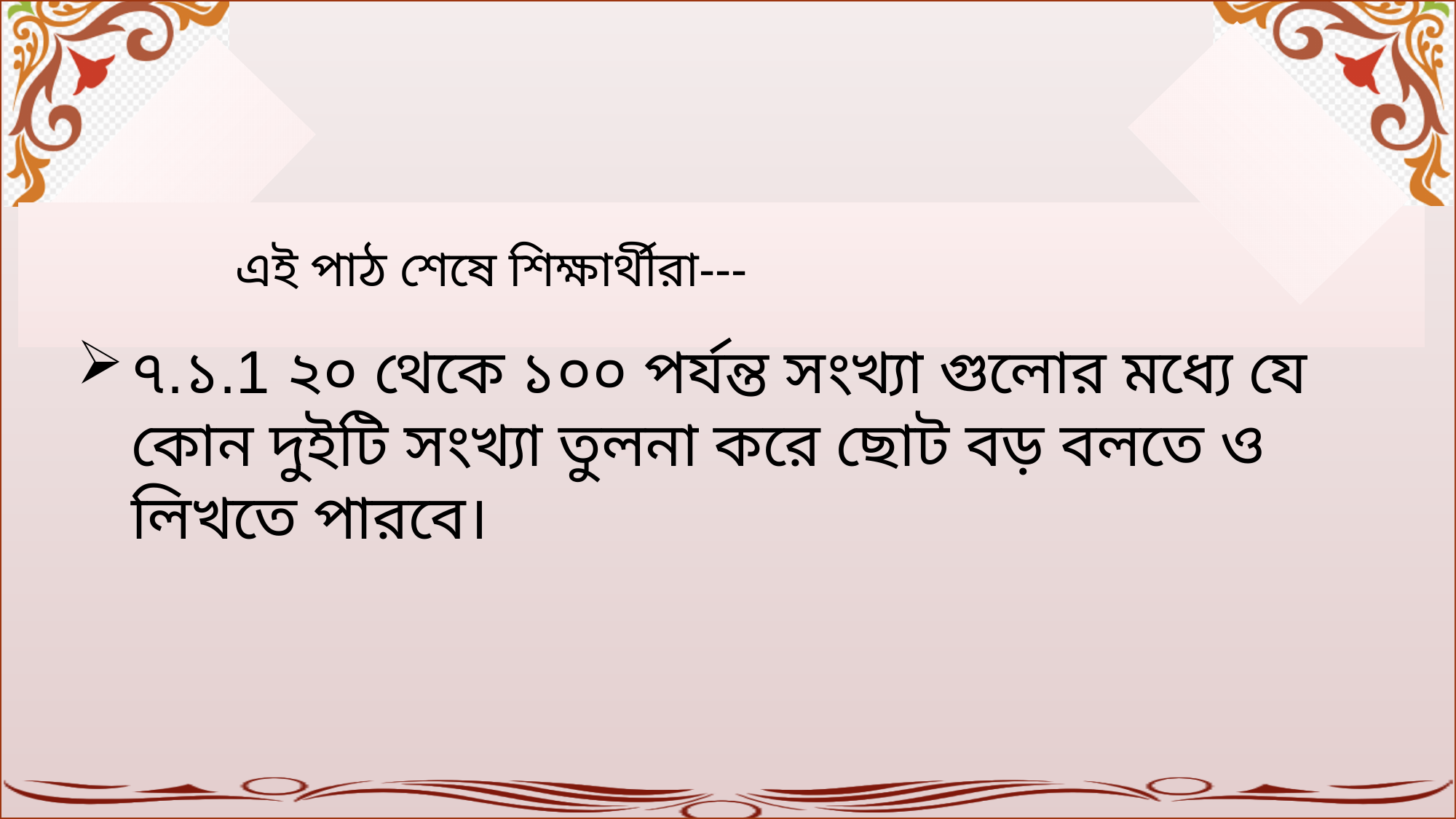

এই পাঠ শেষে শিক্ষার্থীরা---
৭.১.1 ২০ থেকে ১০০ পর্যন্ত সংখ্যা গুলোর মধ্যে যে কোন দুইটি সংখ্যা তুলনা করে ছোট বড় বলতে ও লিখতে পারবে।